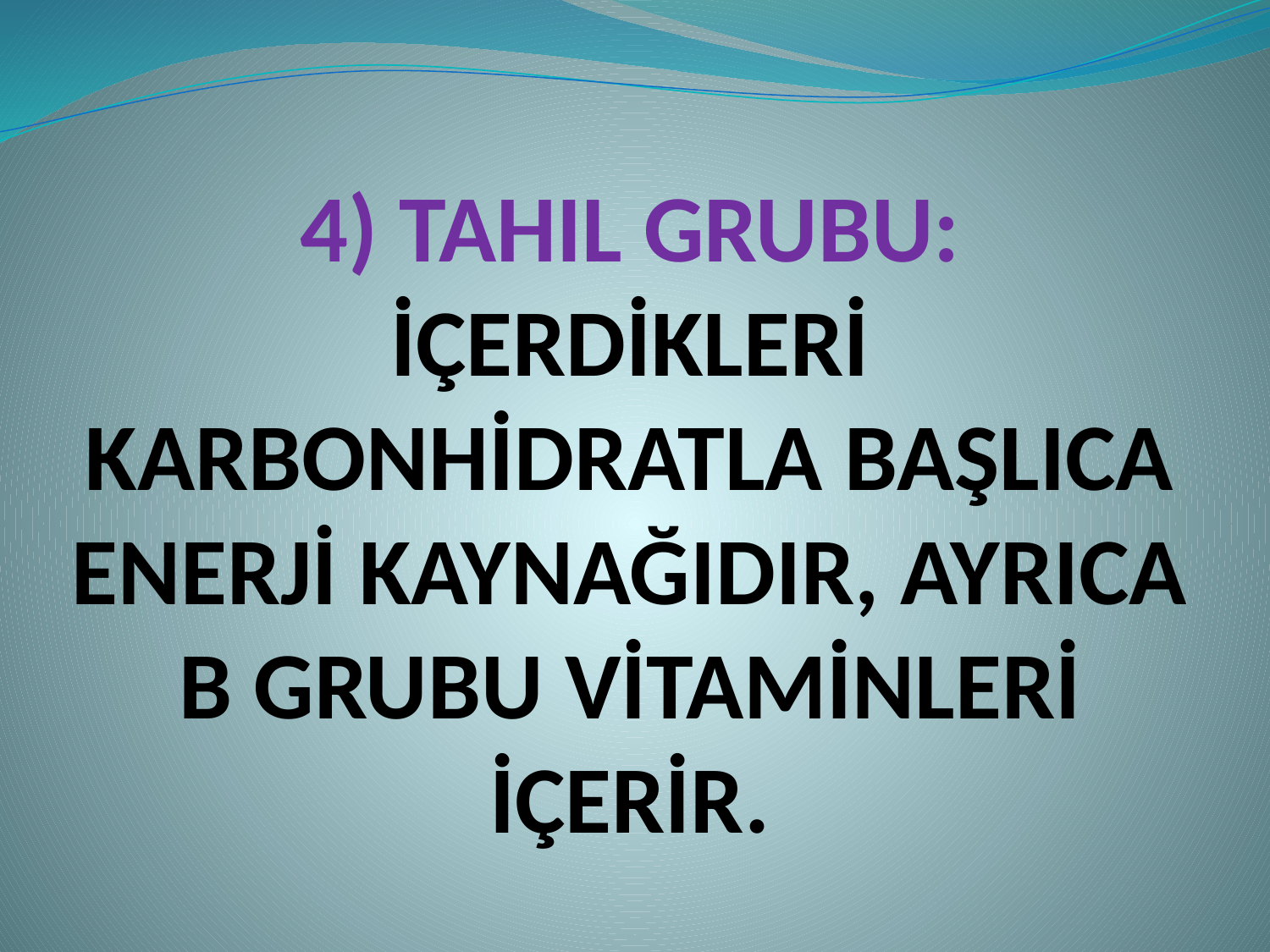

4) TAHIL GRUBU: İÇERDİKLERİ KARBONHİDRATLA BAŞLICA ENERJİ KAYNAĞIDIR, AYRICA B GRUBU VİTAMİNLERİ İÇERİR.